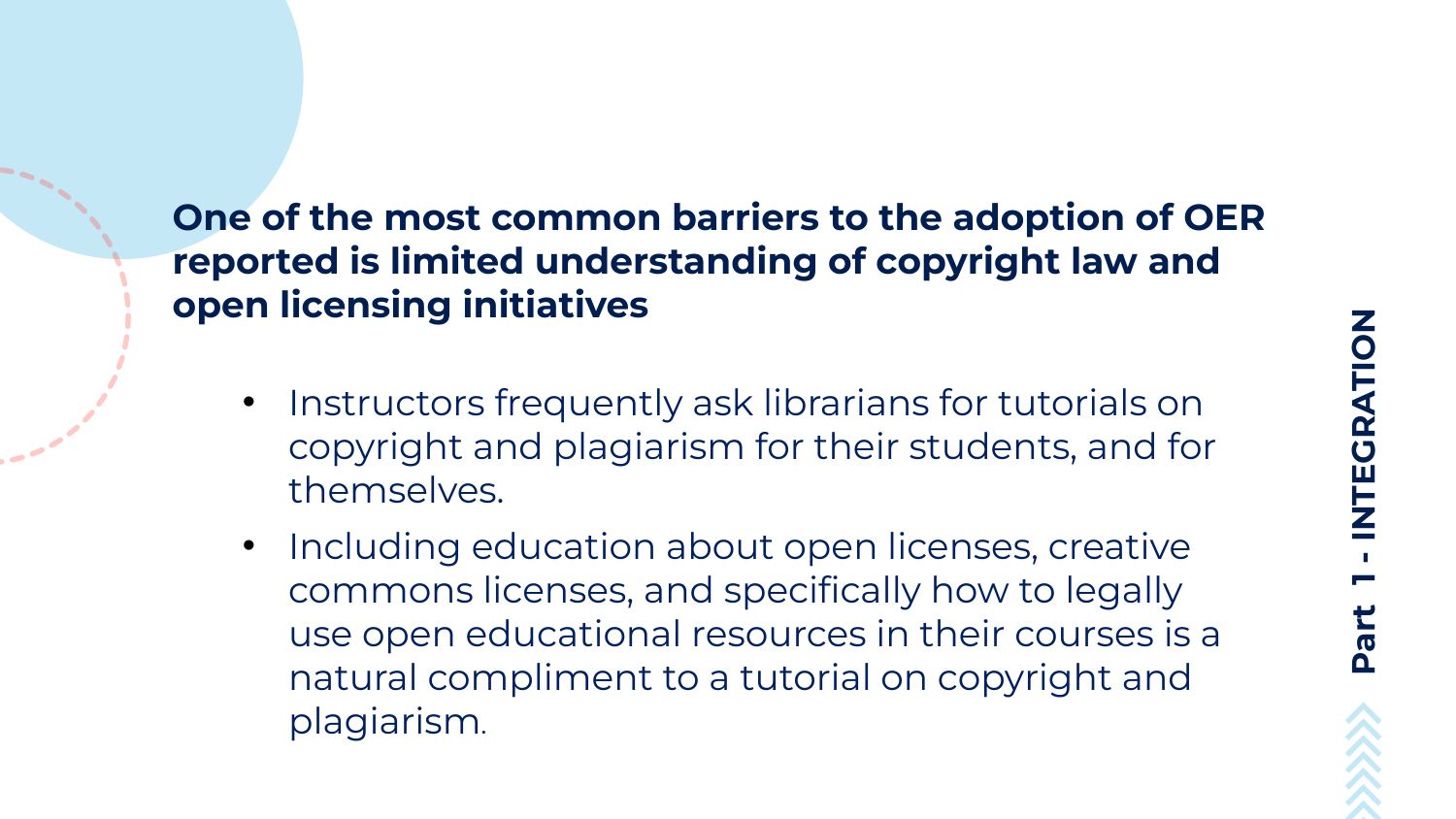

# Part  1 - INTEGRATION
One of the most common barriers to the adoption of OER reported is limited understanding of copyright law and open licensing initiatives
Instructors frequently ask librarians for tutorials on copyright and plagiarism for their students, and for themselves.
Including education about open licenses, creative commons licenses, and specifically how to legally use open educational resources in their courses is a natural compliment to a tutorial on copyright and plagiarism.